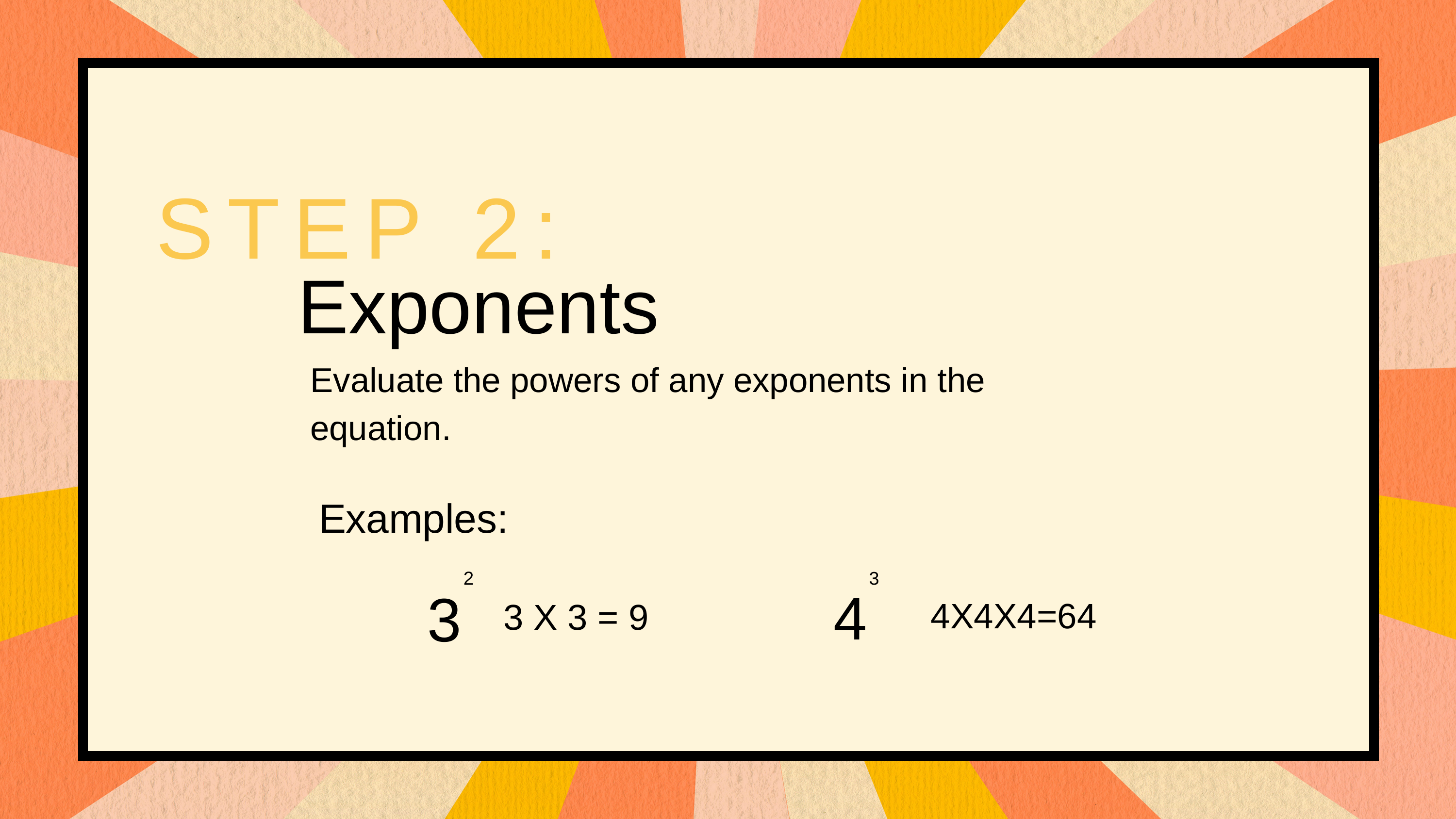

STEP 2:
Exponents
Evaluate the powers of any exponents in the equation.
Examples:
3
2
4
3
4X4X4=64
3 X 3 = 9